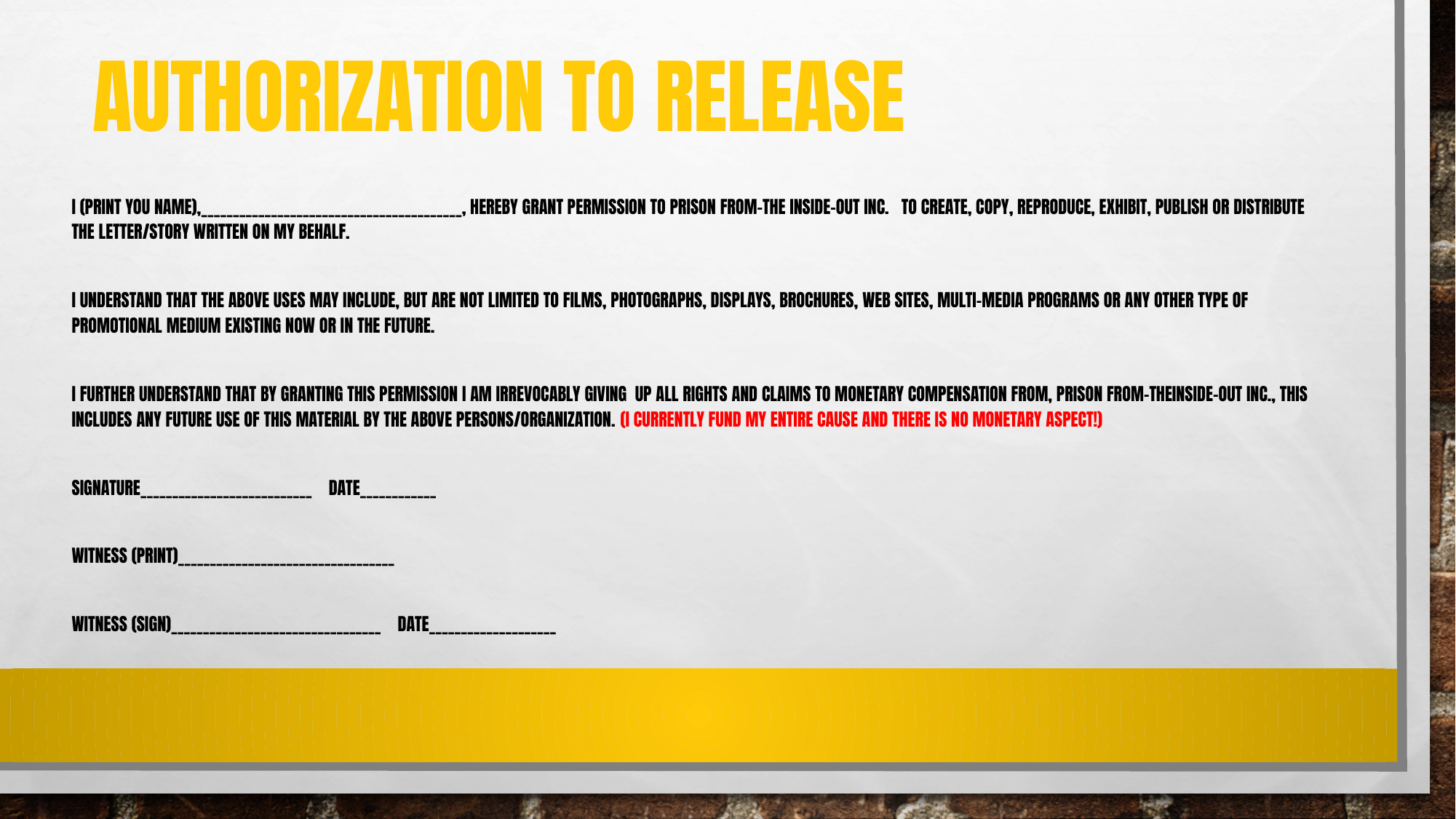

# Authorization to release
I (print you name),_________________________________________, Hereby grant permission to prison From-The Inside-Out inc.   to create, copy, reproduce, exhibit, publish or distribute the letter/story written on my behalf.

I understand that the above uses may include, but are not limited to films, photographs, displays, brochures, Web sites, Multi-media programs or any other type of promotional medium existing now or in the future.

I further understand that by granting this permission I am Irrevocably giving  up all rights and claims to Monetary Compensation from, prison from-theinside-out inc., this includes any future use of this material by the above persons/Organization. (I currently fund my entire cause and there is NO monetary aspect!)

Signature___________________________    Date____________

Witness (Print)__________________________________

Witness (sign)_________________________________    Date____________________